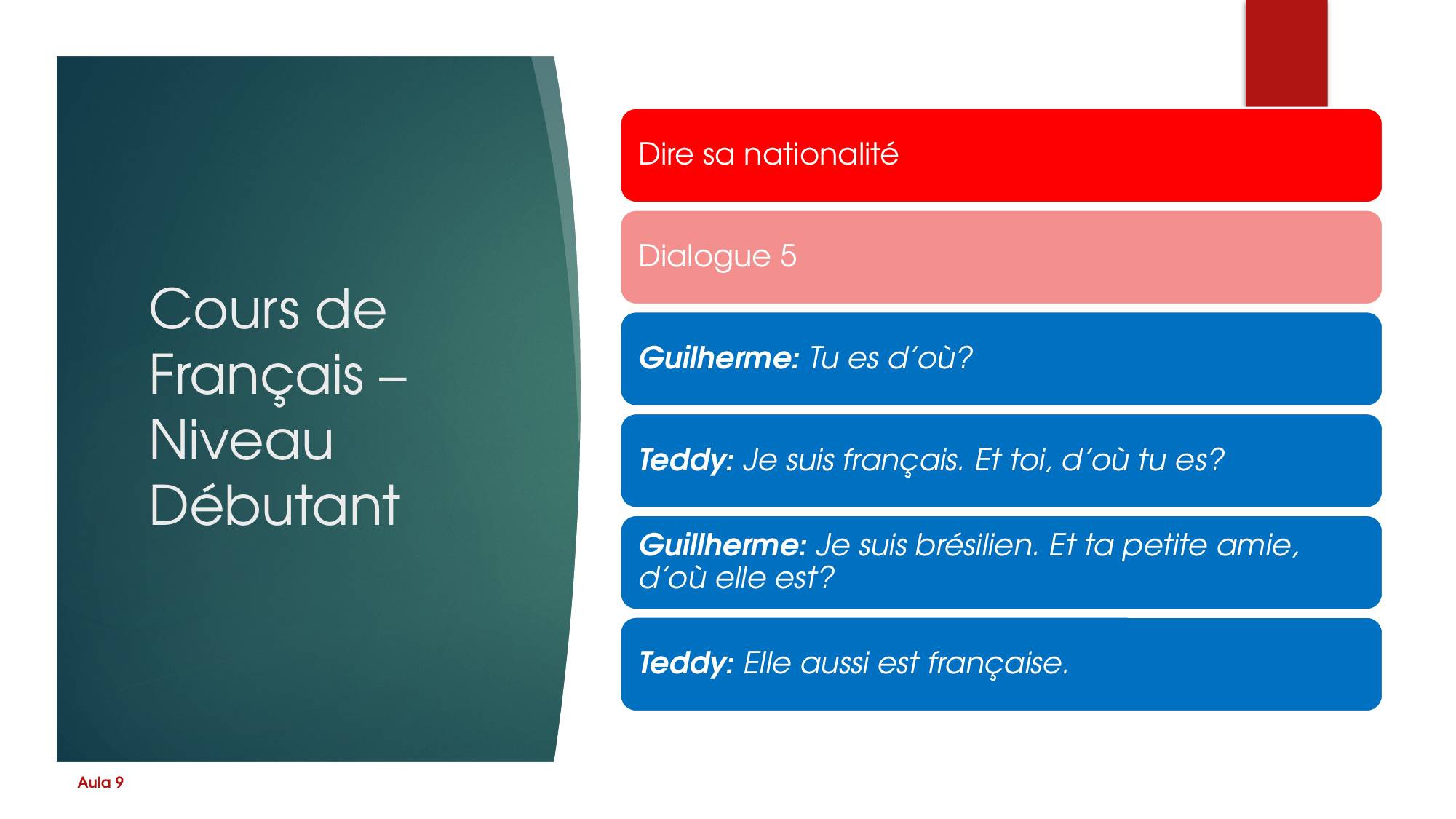

Dire sa nationalité
Dialogue 5
Guilherme: Tu es d’où?
Teddy: Je suis français. Et toi, d’où tu es?
Guillherme: Je suis brésilien. Et ta petite amie, d’où elle est?
Teddy: Elle aussi est française.
# Cours de Français – Niveau Débutant

Aula 9